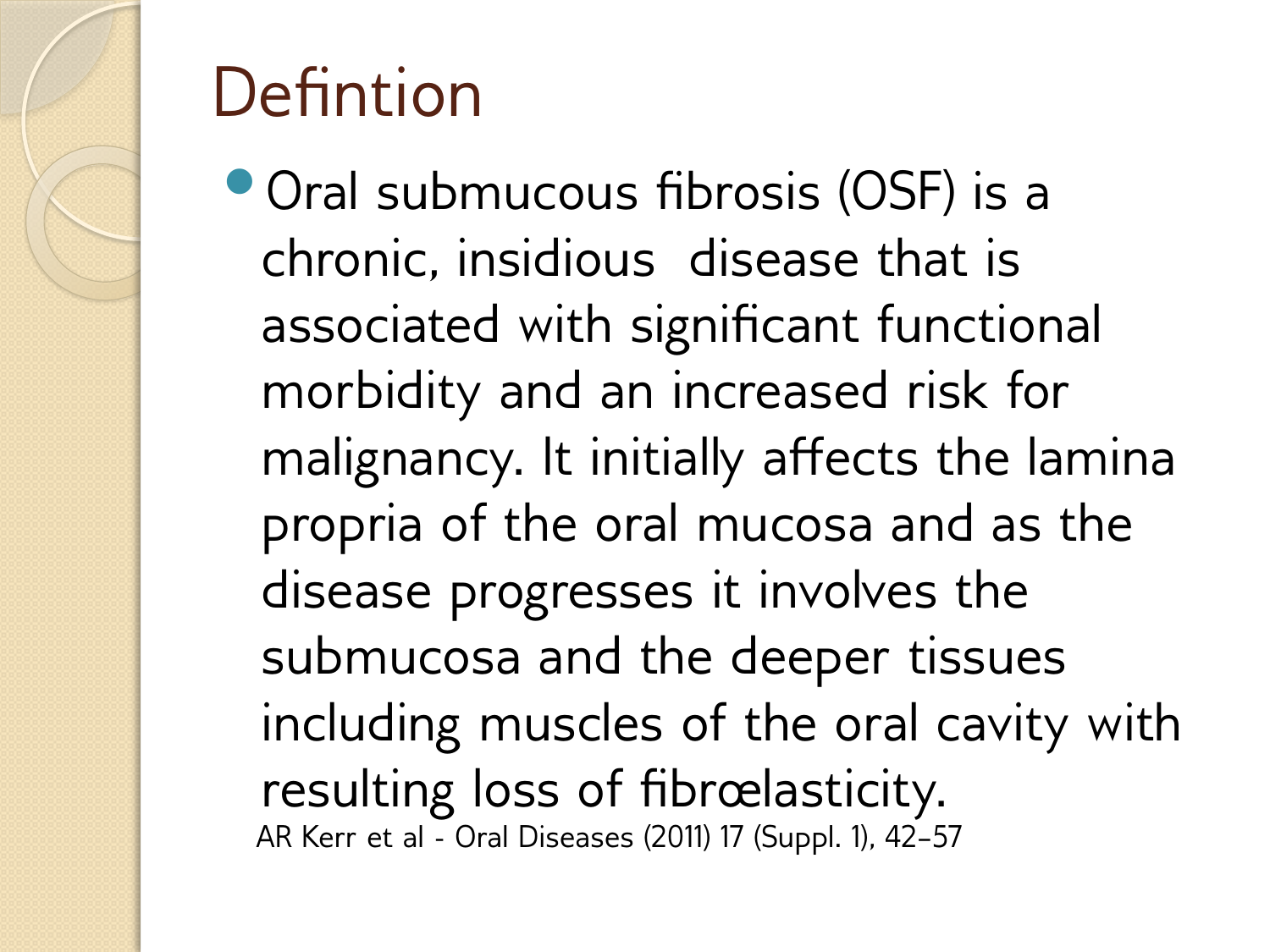

# Defintion
Oral submucous fibrosis (OSF) is a chronic, insidious  disease that is associated with significant functional morbidity and an increased risk for malignancy. It initially affects the lamina propria of the oral mucosa and as the disease progresses it involves the submucosa and the deeper tissues including muscles of the oral cavity with resulting loss of fibroelasticity.
AR Kerr et al - Oral Diseases (2011) 17 (Suppl. 1), 42–57